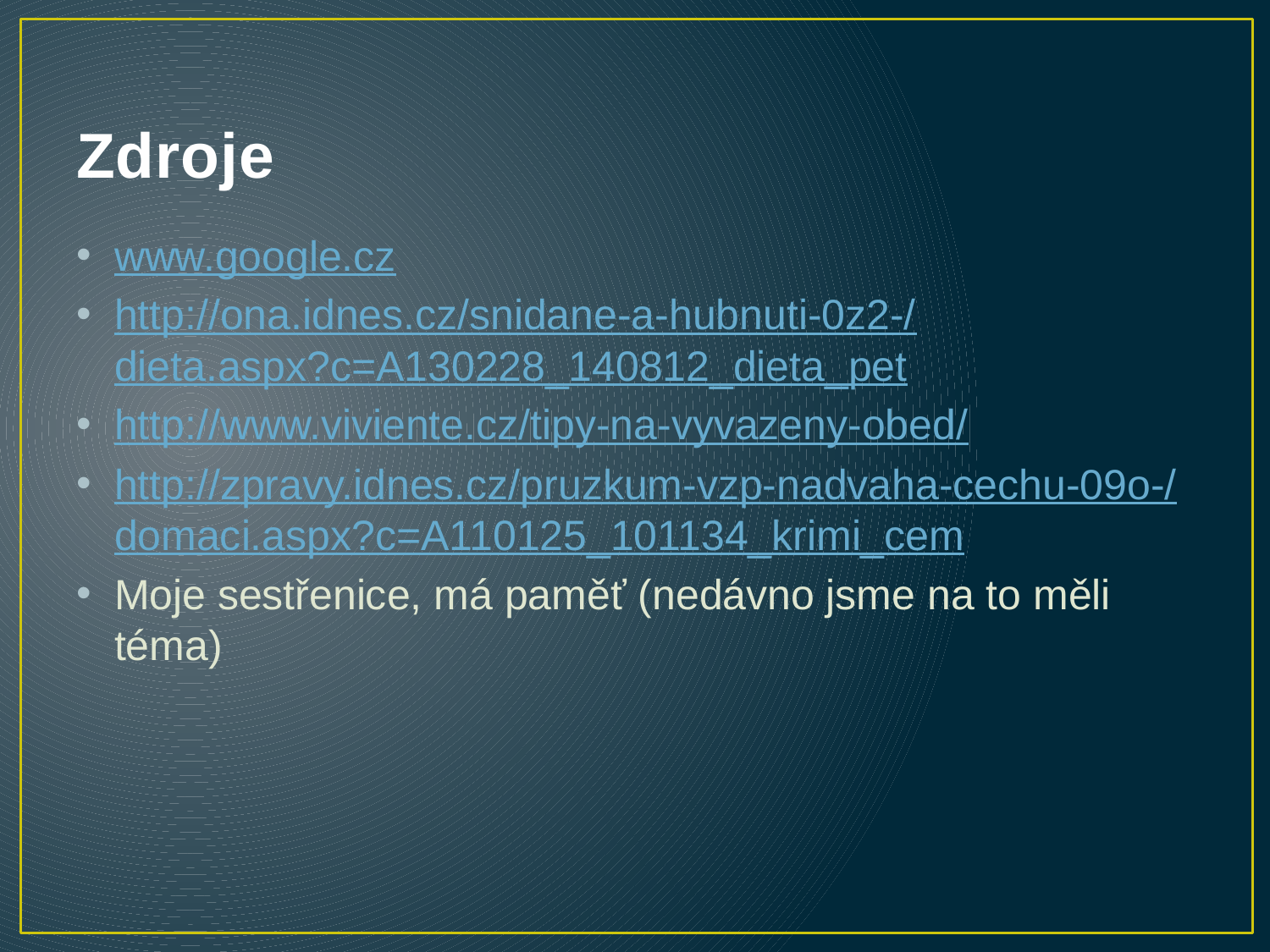

# Zdroje
www.google.cz
http://ona.idnes.cz/snidane-a-hubnuti-0z2-/dieta.aspx?c=A130228_140812_dieta_pet
http://www.viviente.cz/tipy-na-vyvazeny-obed/
http://zpravy.idnes.cz/pruzkum-vzp-nadvaha-cechu-09o-/domaci.aspx?c=A110125_101134_krimi_cem
Moje sestřenice, má paměť (nedávno jsme na to měli téma)